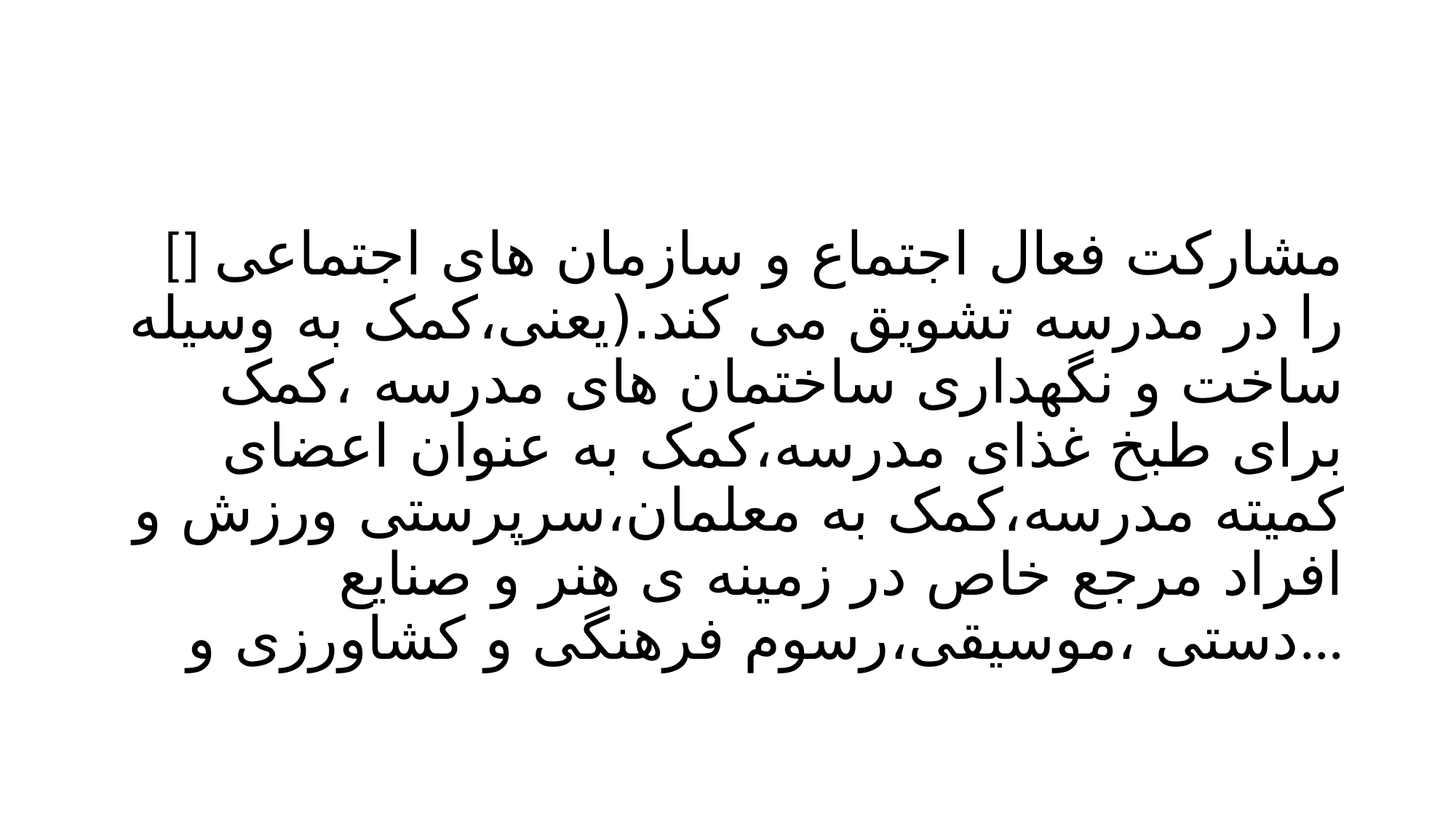

#
[] مشارکت فعال اجتماع و سازمان های اجتماعی را در مدرسه تشویق می کند.(یعنی،کمک به وسیله ساخت و نگهداری ساختمان های مدرسه ،کمک برای طبخ غذای مدرسه،کمک به عنوان اعضای کمیته مدرسه،کمک به معلمان،سرپرستی ورزش و افراد مرجع خاص در زمینه ی هنر و صنایع دستی ،موسیقی،رسوم فرهنگی و کشاورزی و...